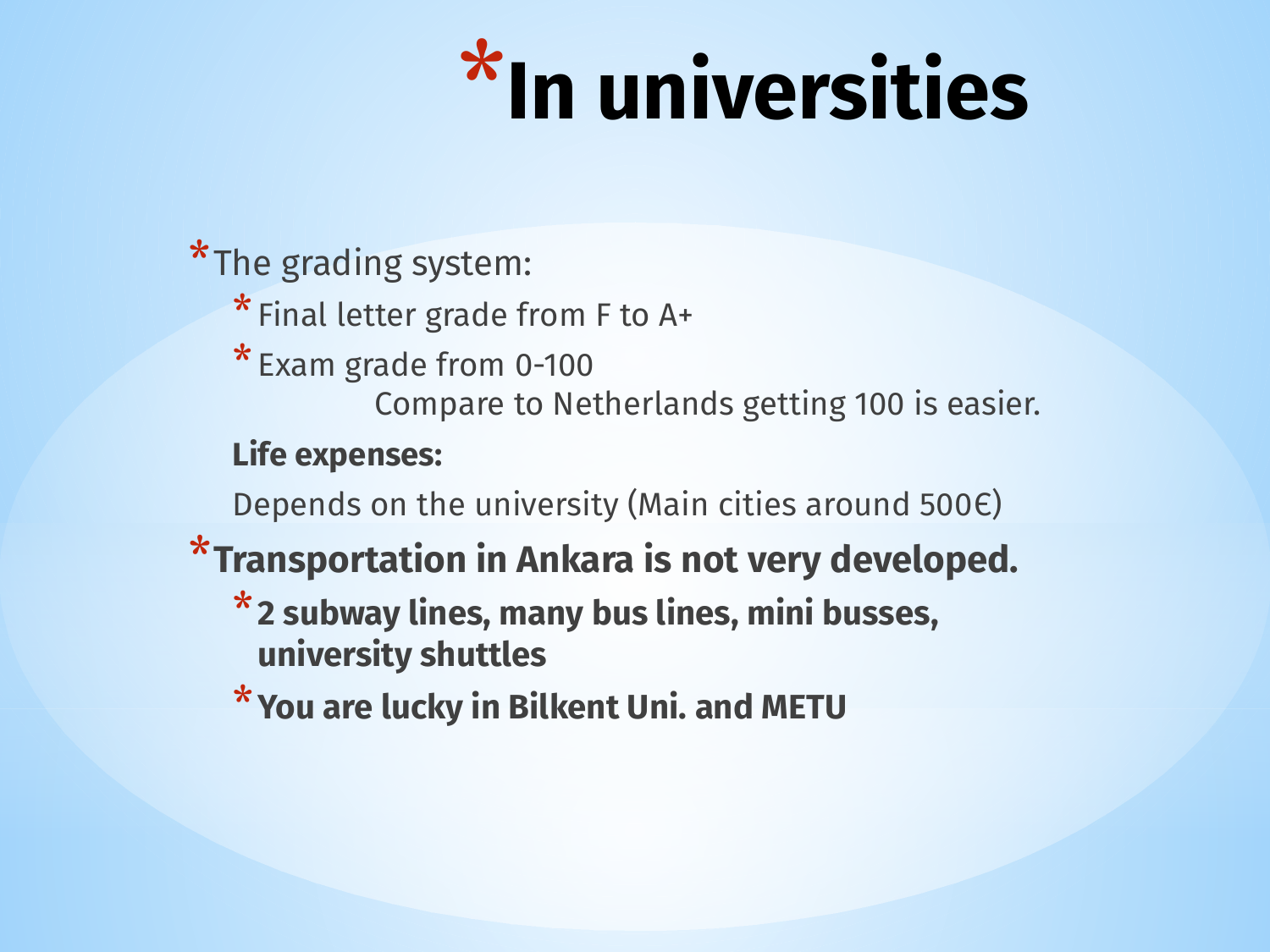

# In universities

The grading system:
Final letter grade from F to A+
Exam grade from 0-100
	Compare to Netherlands getting 100 is easier.
Life expenses:
Depends on the university (Main cities around 500Є)
Transportation in Ankara is not very developed.
2 subway lines, many bus lines, mini busses, university shuttles
You are lucky in Bilkent Uni. and METU